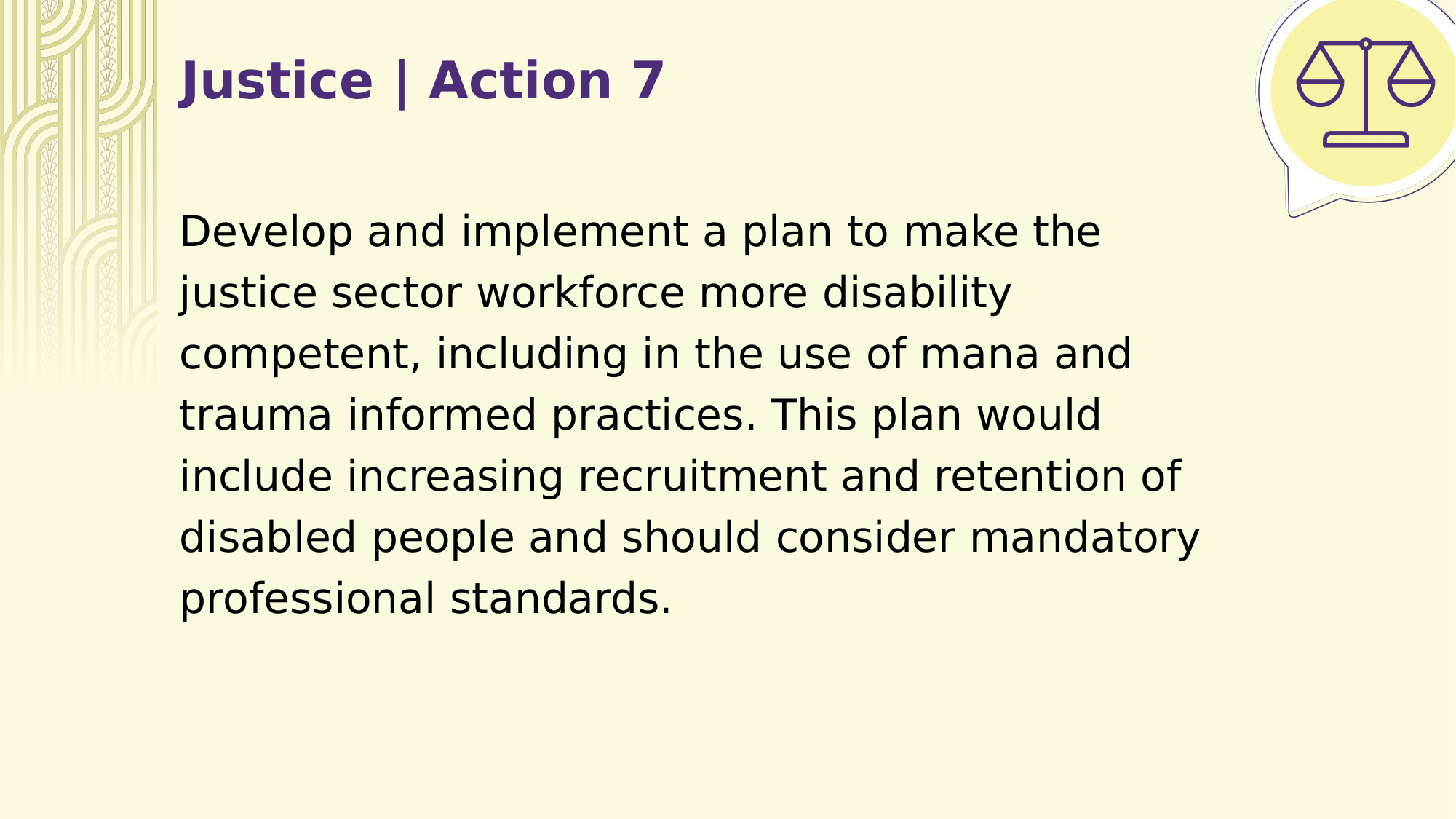

# Justice | Action 7
Develop and implement a plan to make the justice sector workforce more disability competent, including in the use of mana and trauma informed practices. This plan would include increasing recruitment and retention of disabled people and should consider mandatory professional standards.